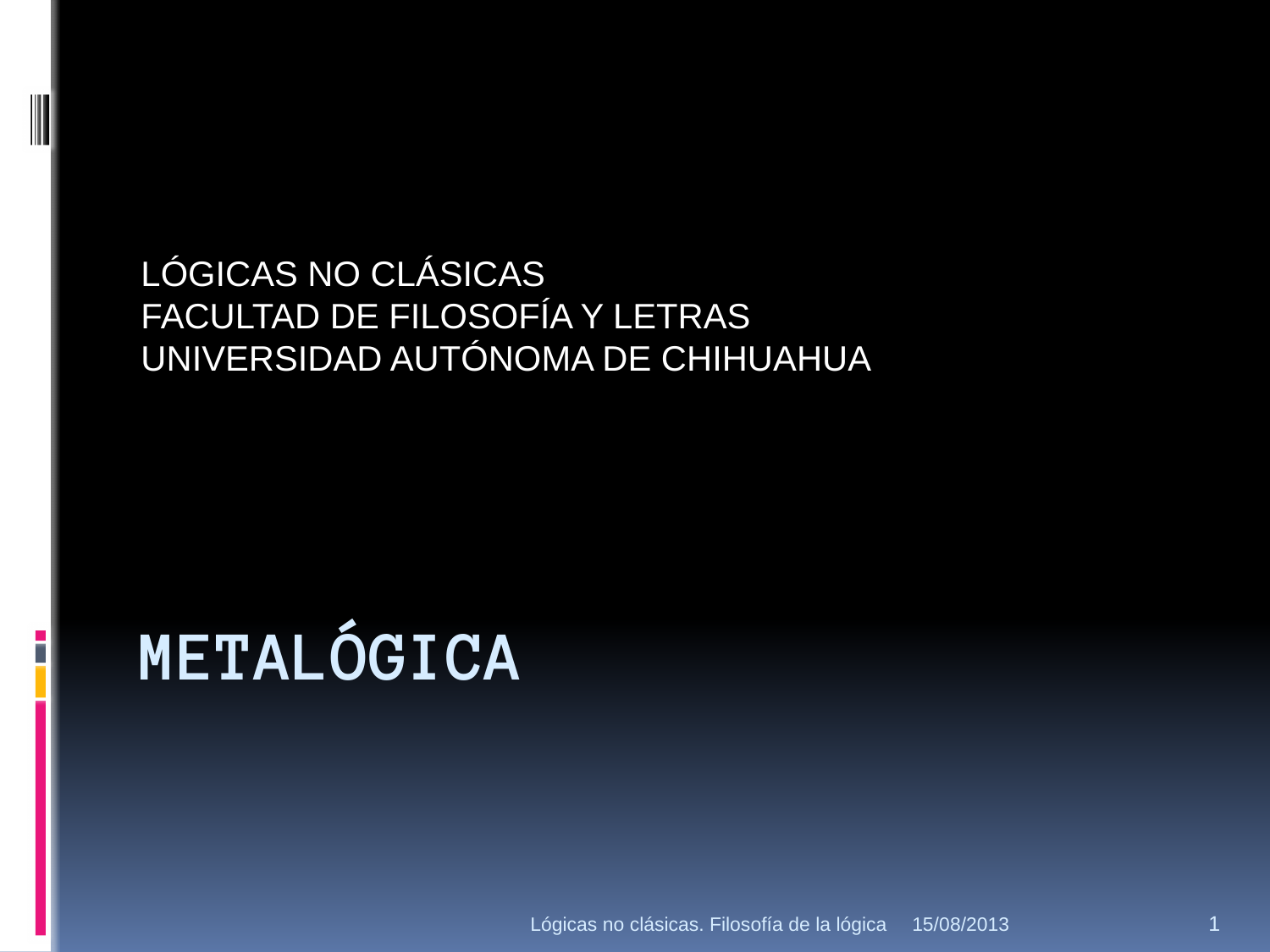

LÓGICAS NO CLÁSICAS
FACULTAD DE FILOSOFÍA Y LETRAS
UNIVERSIDAD AUTÓNOMA DE CHIHUAHUA

# METALÓGICA
Lógicas no clásicas. Filosofía de la lógica
15/08/2013
1